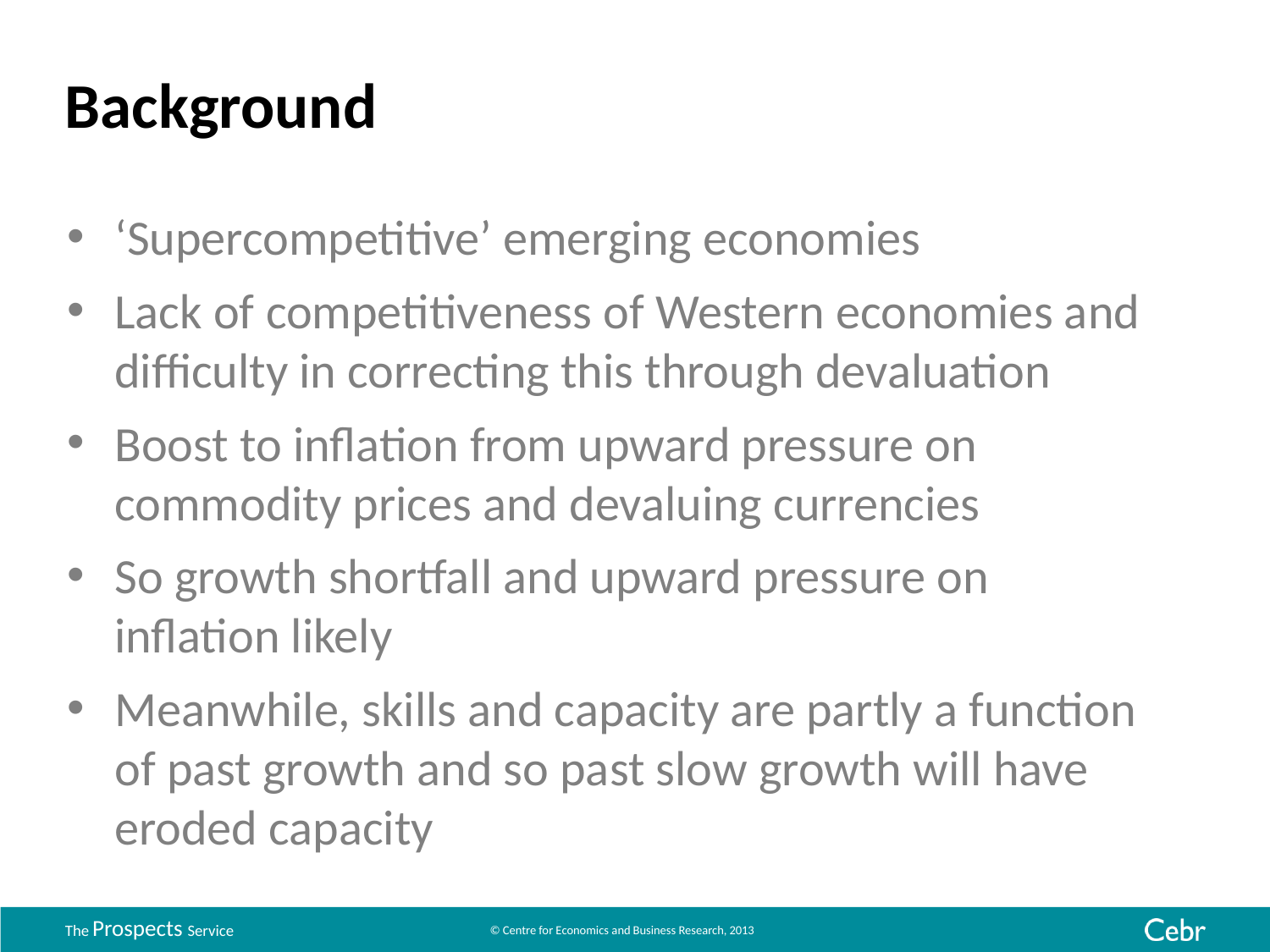

# Background
‘Supercompetitive’ emerging economies
Lack of competitiveness of Western economies and difficulty in correcting this through devaluation
Boost to inflation from upward pressure on commodity prices and devaluing currencies
So growth shortfall and upward pressure on inflation likely
Meanwhile, skills and capacity are partly a function of past growth and so past slow growth will have eroded capacity